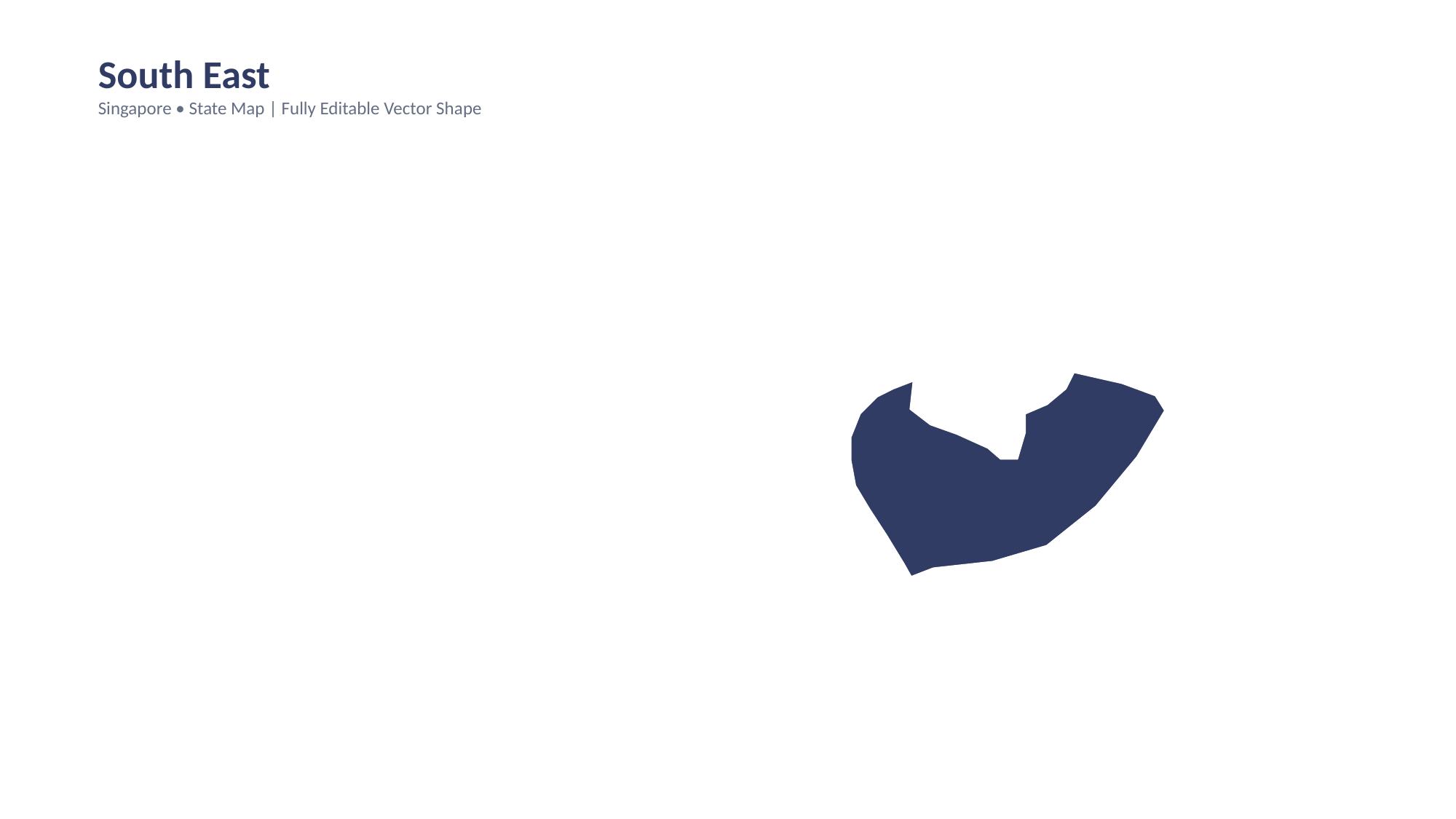

South East
Singapore • State Map | Fully Editable Vector Shape